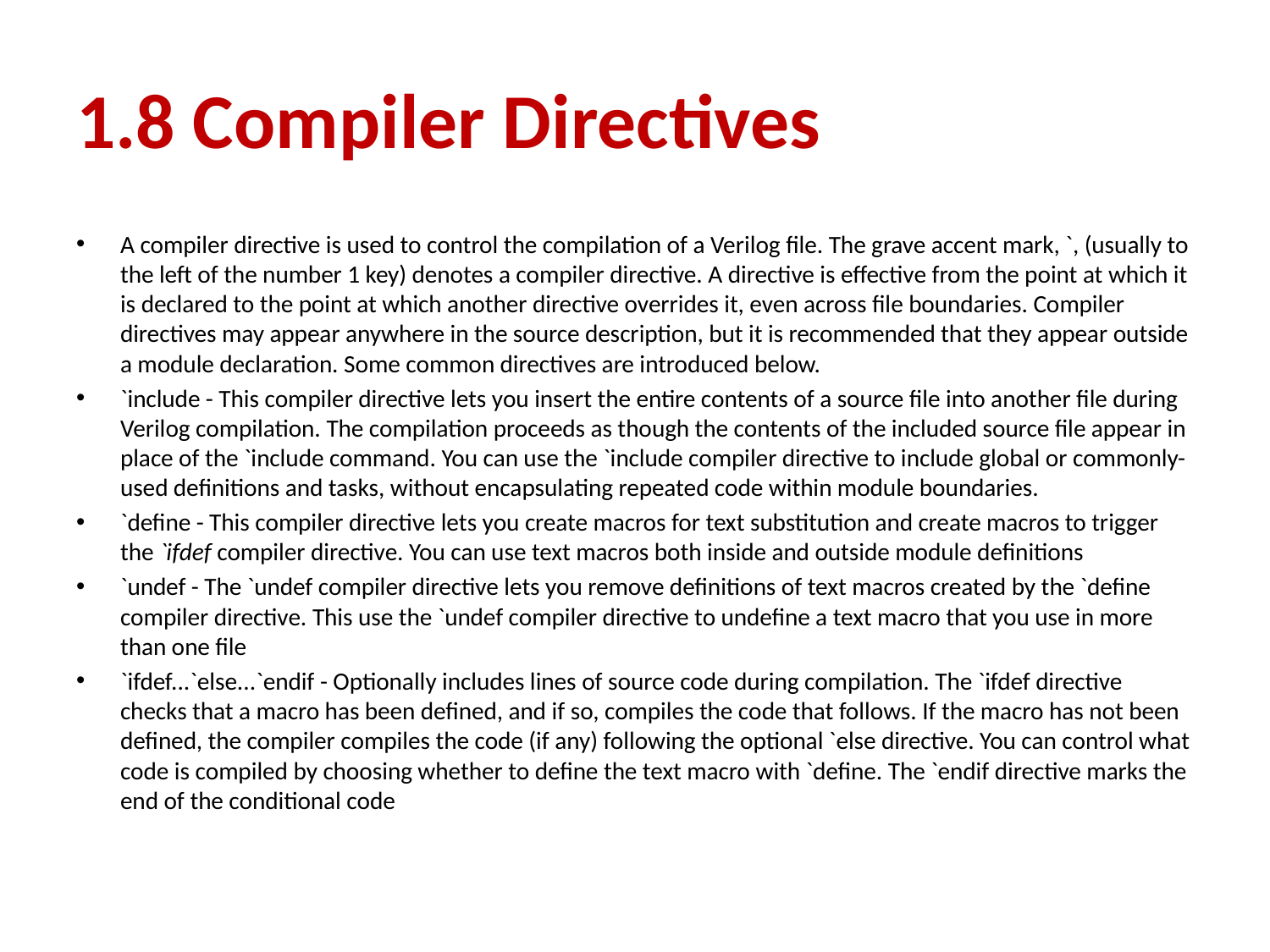

# 1.8 Compiler Directives
A compiler directive is used to control the compilation of a Verilog file. The grave accent mark, `, (usually to the left of the number 1 key) denotes a compiler directive. A directive is effective from the point at which it is declared to the point at which another directive overrides it, even across file boundaries. Compiler directives may appear anywhere in the source description, but it is recommended that they appear outside a module declaration. Some common directives are introduced below.
`include - This compiler directive lets you insert the entire contents of a source file into another file during Verilog compilation. The compilation proceeds as though the contents of the included source file appear in place of the `include command. You can use the `include compiler directive to include global or commonly-used definitions and tasks, without encapsulating repeated code within module boundaries.
`define - This compiler directive lets you create macros for text substitution and create macros to trigger the `ifdef compiler directive. You can use text macros both inside and outside module definitions
`undef - The `undef compiler directive lets you remove definitions of text macros created by the `define compiler directive. This use the `undef compiler directive to undefine a text macro that you use in more than one file
`ifdef...`else...`endif - Optionally includes lines of source code during compilation. The `ifdef directive checks that a macro has been defined, and if so, compiles the code that follows. If the macro has not been defined, the compiler compiles the code (if any) following the optional `else directive. You can control what code is compiled by choosing whether to define the text macro with `define. The `endif directive marks the end of the conditional code